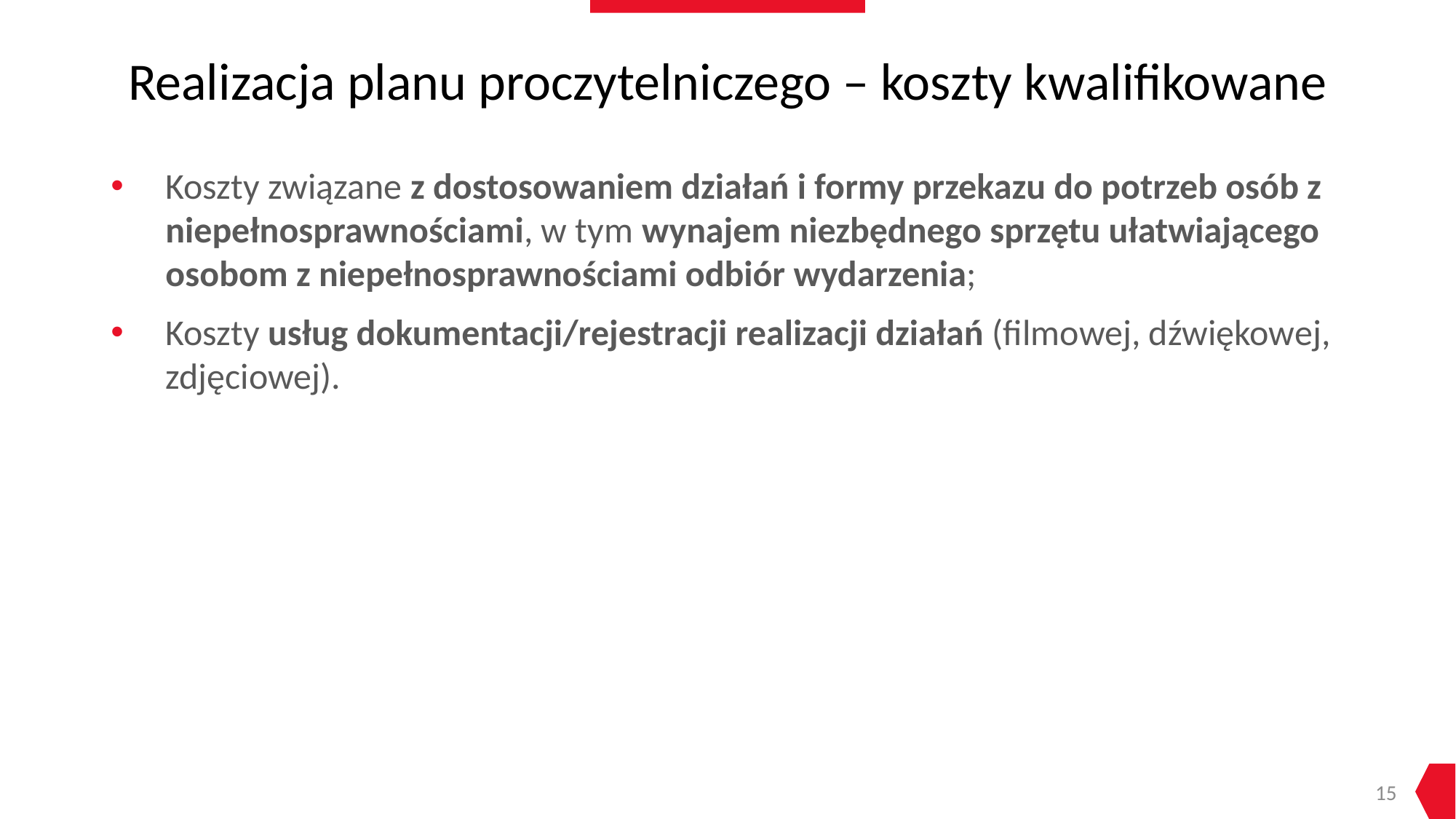

# Realizacja planu proczytelniczego – koszty kwalifikowane
Koszty związane z dostosowaniem działań i formy przekazu do potrzeb osób z niepełnosprawnościami, w tym wynajem niezbędnego sprzętu ułatwiającego osobom z niepełnosprawnościami odbiór wydarzenia;
Koszty usług dokumentacji/rejestracji realizacji działań (filmowej, dźwiękowej, zdjęciowej).

15